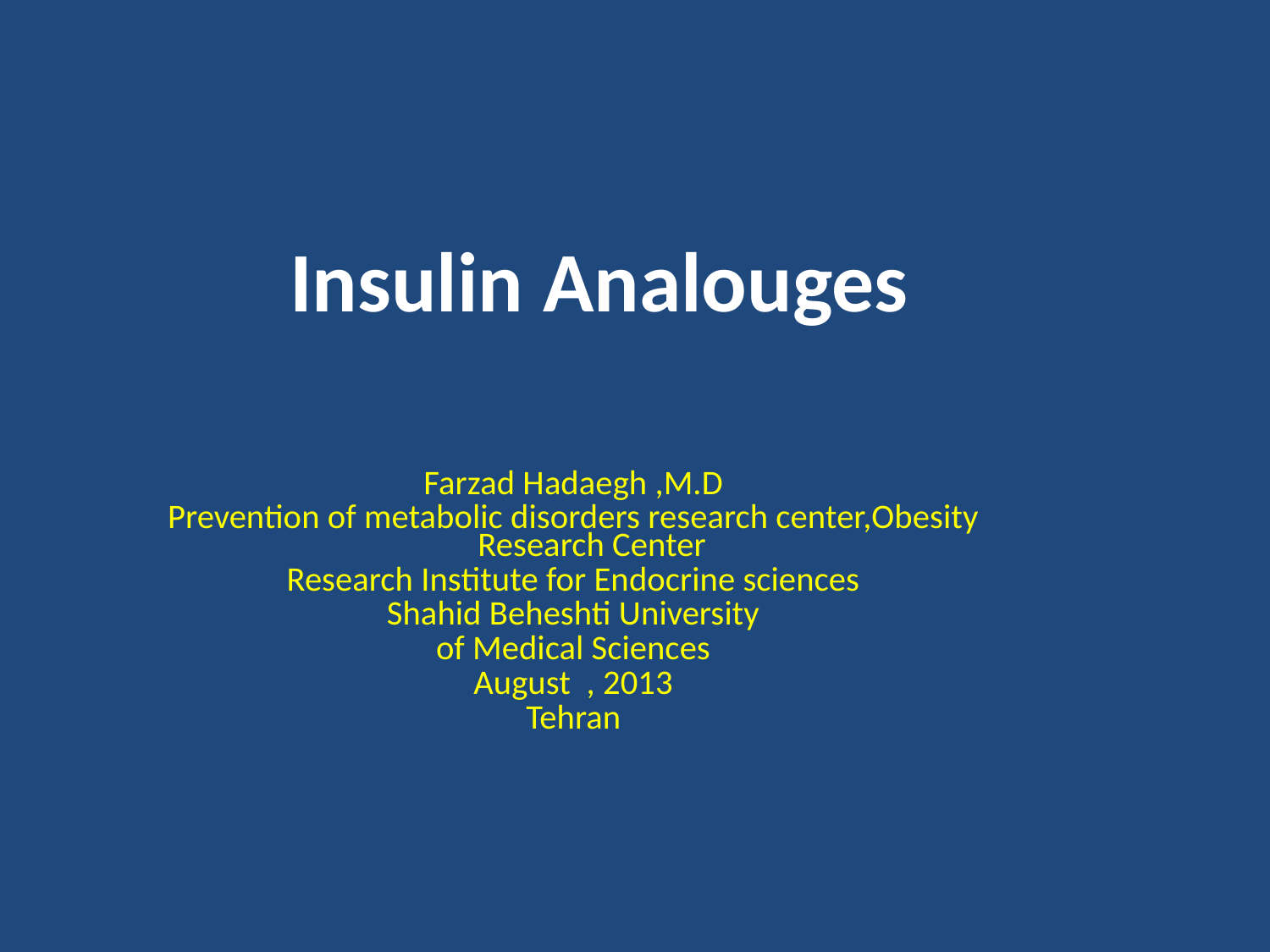

# Insulin Analouges
Farzad Hadaegh ,M.D
Prevention of metabolic disorders research center,Obesity Research Center
Research Institute for Endocrine sciences
Shahid Beheshti University
of Medical Sciences
August  , 2013
Tehran